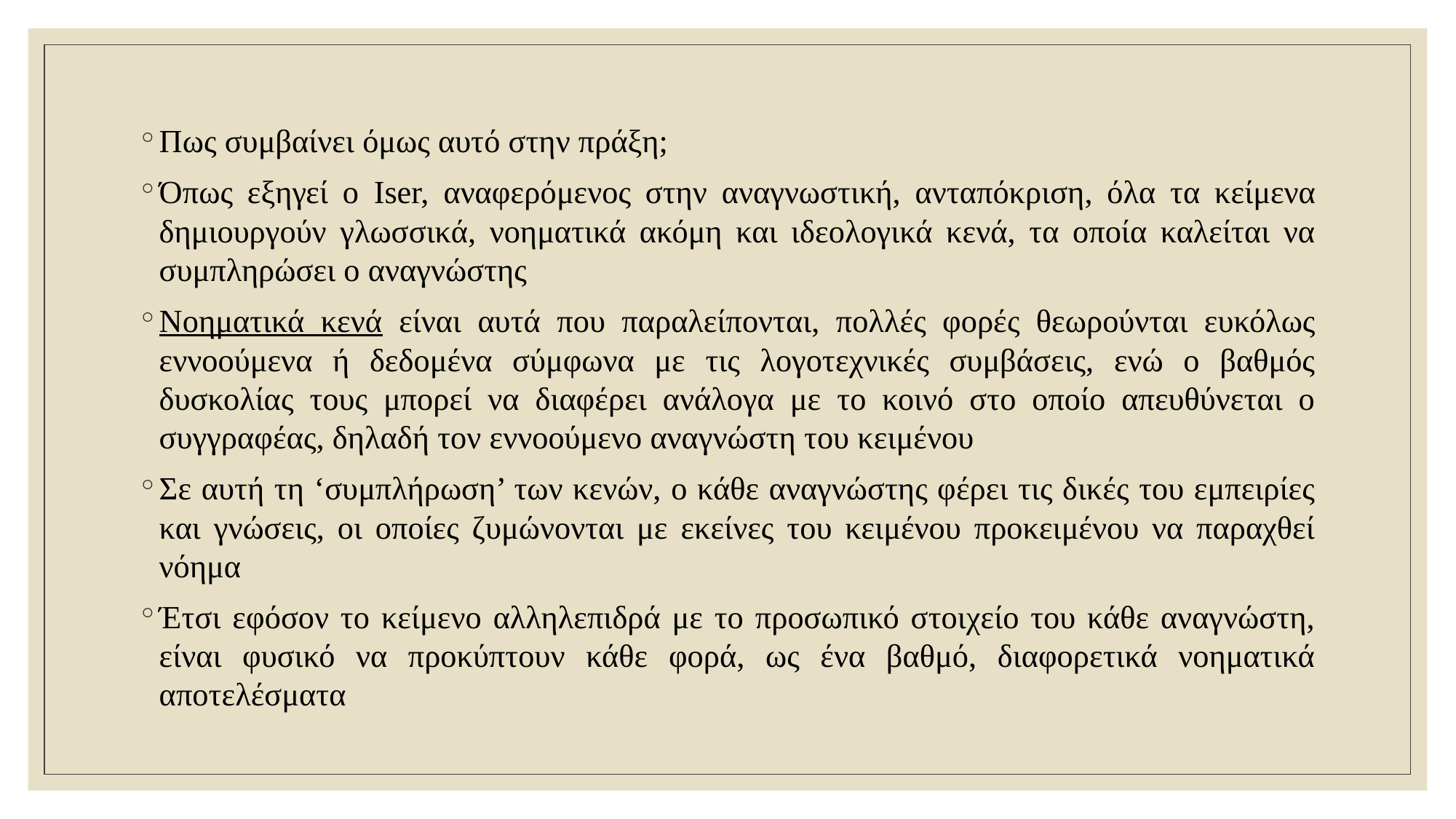

Πως συμβαίνει όμως αυτό στην πράξη;
Όπως εξηγεί ο Iser, αναφερόμενος στην αναγνωστική, ανταπόκριση, όλα τα κείμενα δημιουργούν γλωσσικά, νοηματικά ακόμη και ιδεολογικά κενά, τα οποία καλείται να συμπληρώσει ο αναγνώστης
Νοηματικά κενά είναι αυτά που παραλείπονται, πολλές φορές θεωρούνται ευκόλως εννοούμενα ή δεδομένα σύμφωνα με τις λογοτεχνικές συμβάσεις, ενώ ο βαθμός δυσκολίας τους μπορεί να διαφέρει ανάλογα με το κοινό στο οποίο απευθύνεται ο συγγραφέας, δηλαδή τον εννοούμενο αναγνώστη του κειμένου
Σε αυτή τη ‘συμπλήρωση’ των κενών, ο κάθε αναγνώστης φέρει τις δικές του εμπειρίες και γνώσεις, οι οποίες ζυμώνονται με εκείνες του κειμένου προκειμένου να παραχθεί νόημα
Έτσι εφόσον το κείμενο αλληλεπιδρά με το προσωπικό στοιχείο του κάθε αναγνώστη, είναι φυσικό να προκύπτουν κάθε φορά, ως ένα βαθμό, διαφορετικά νοηματικά αποτελέσματα